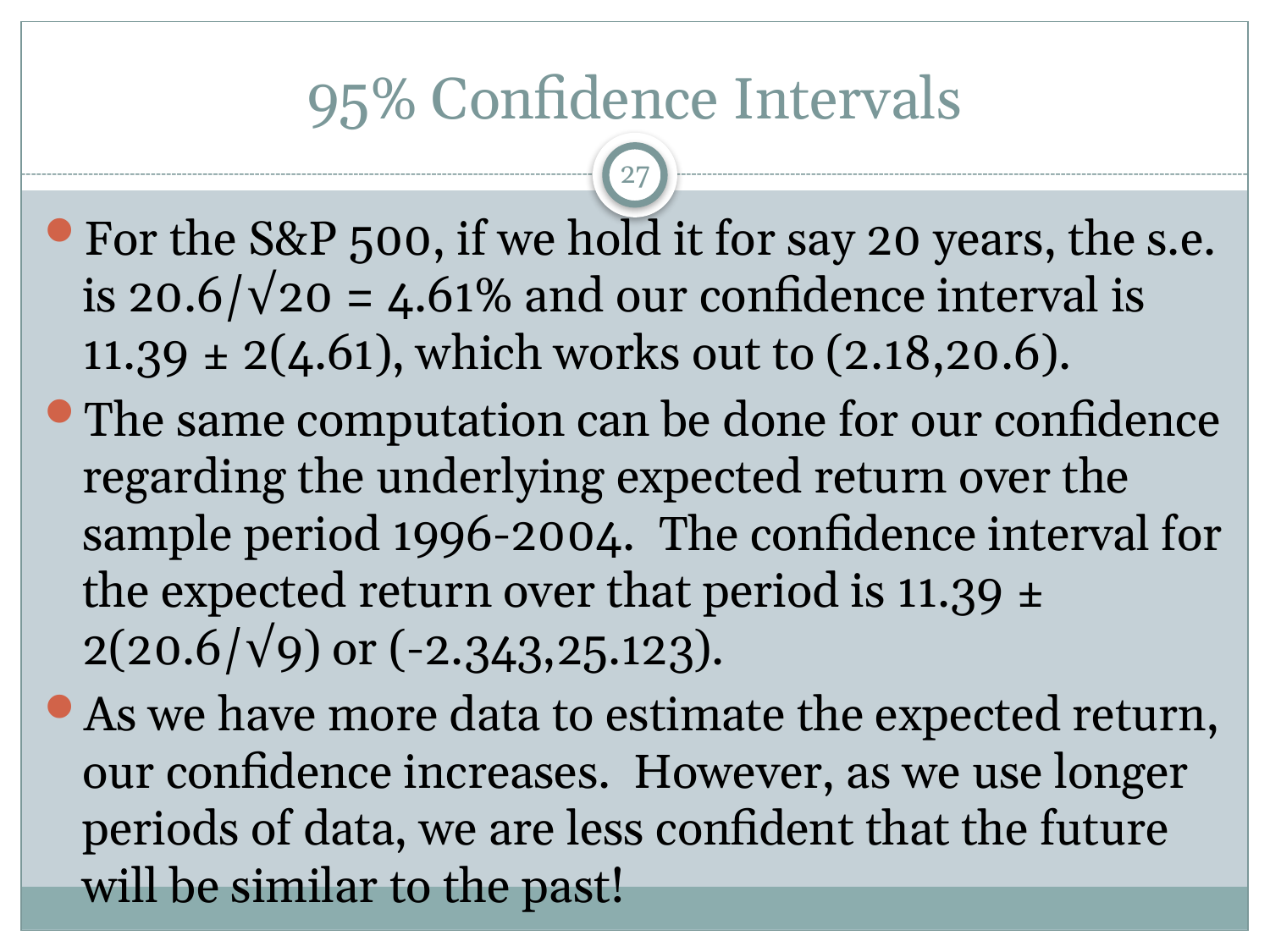

# 95% Confidence Intervals
27
For the S&P 500, if we hold it for say 20 years, the s.e. is 20.6/√20 = 4.61% and our confidence interval is 11.39 ± 2(4.61), which works out to (2.18,20.6).
The same computation can be done for our confidence regarding the underlying expected return over the sample period 1996-2004.  The confidence interval for the expected return over that period is 11.39 ± 2(20.6/√9) or (-2.343,25.123).
As we have more data to estimate the expected return, our confidence increases.  However, as we use longer periods of data, we are less confident that the future will be similar to the past!